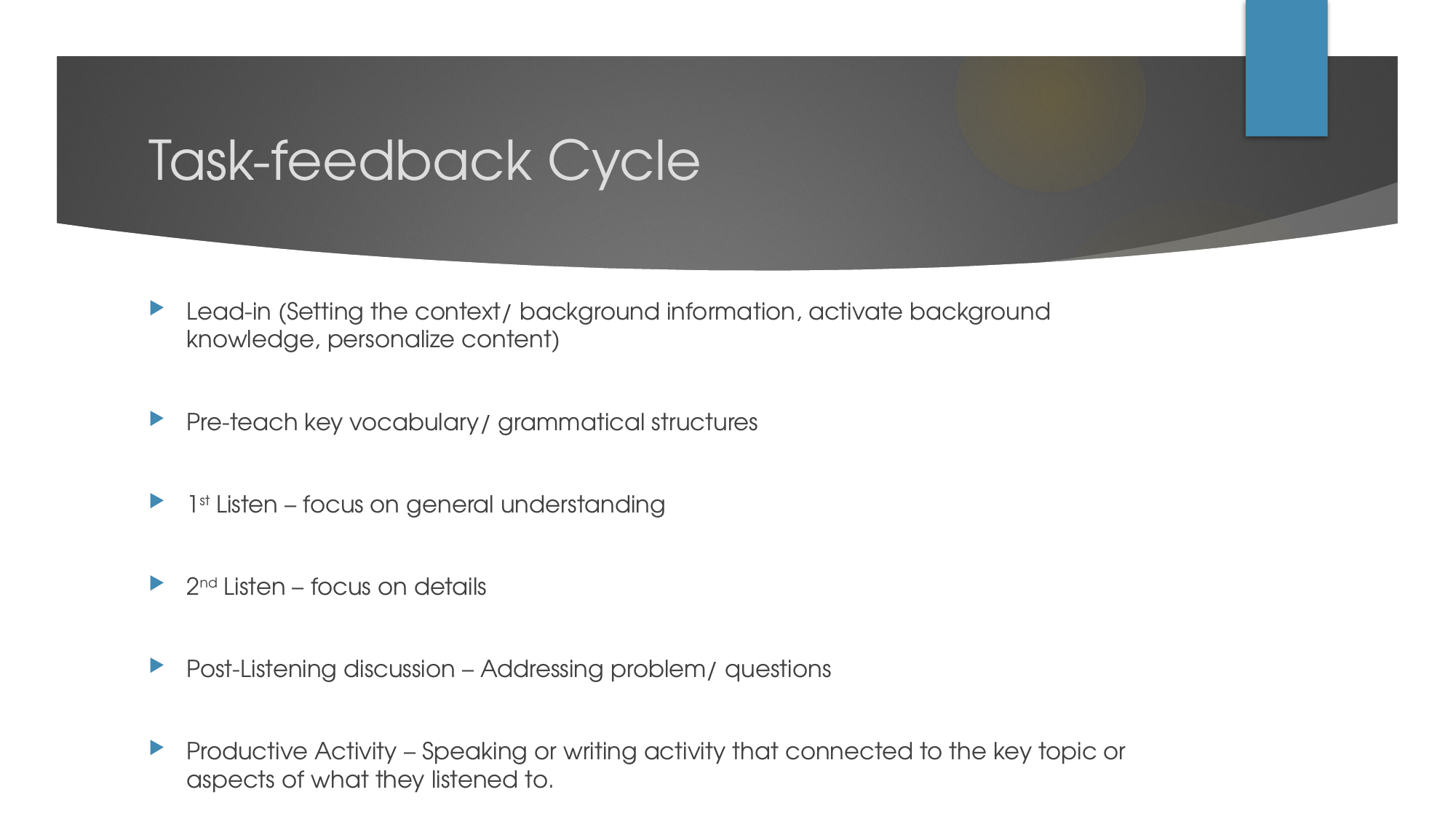

# Task-feedback Cycle
Lead-in (Setting the context/ background information, activate background knowledge, personalize content)

Pre-teach key vocabulary/ grammatical structures

1st Listen – focus on general understanding

2nd Listen – focus on details

Post-Listening discussion – Addressing problem/ questions

Productive Activity – Speaking or writing activity that connected to the key topic or aspects of what they listened to.